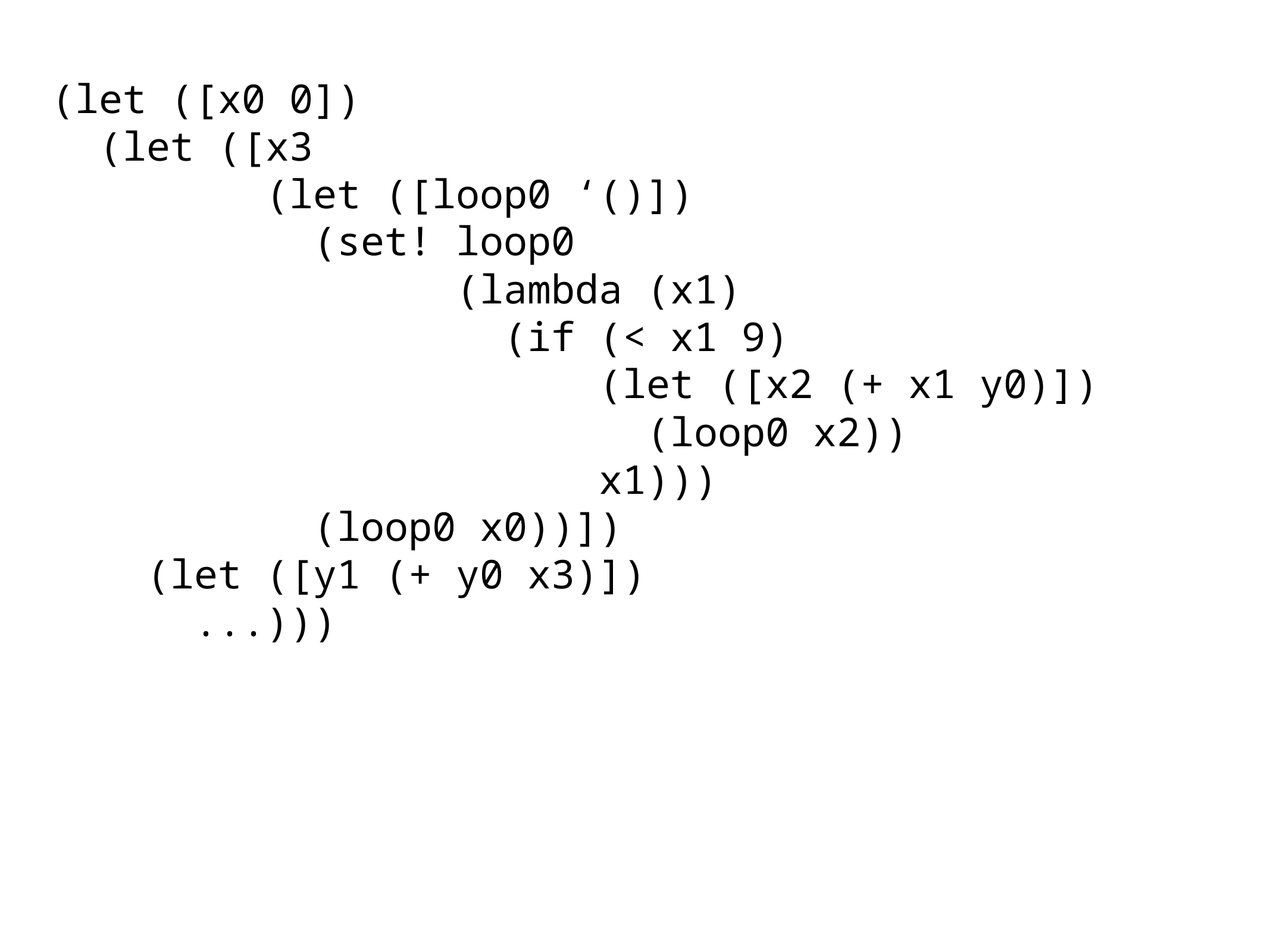

(let ([x0 0])
  (let ([x3
         (let ([loop0 ‘()])
           (set! loop0
                 (lambda (x1)
                   (if (< x1 9)
                       (let ([x2 (+ x1 y0)])
                         (loop0 x2))
                       x1)))
           (loop0 x0))])
    (let ([y1 (+ y0 x3)])
      ...)))